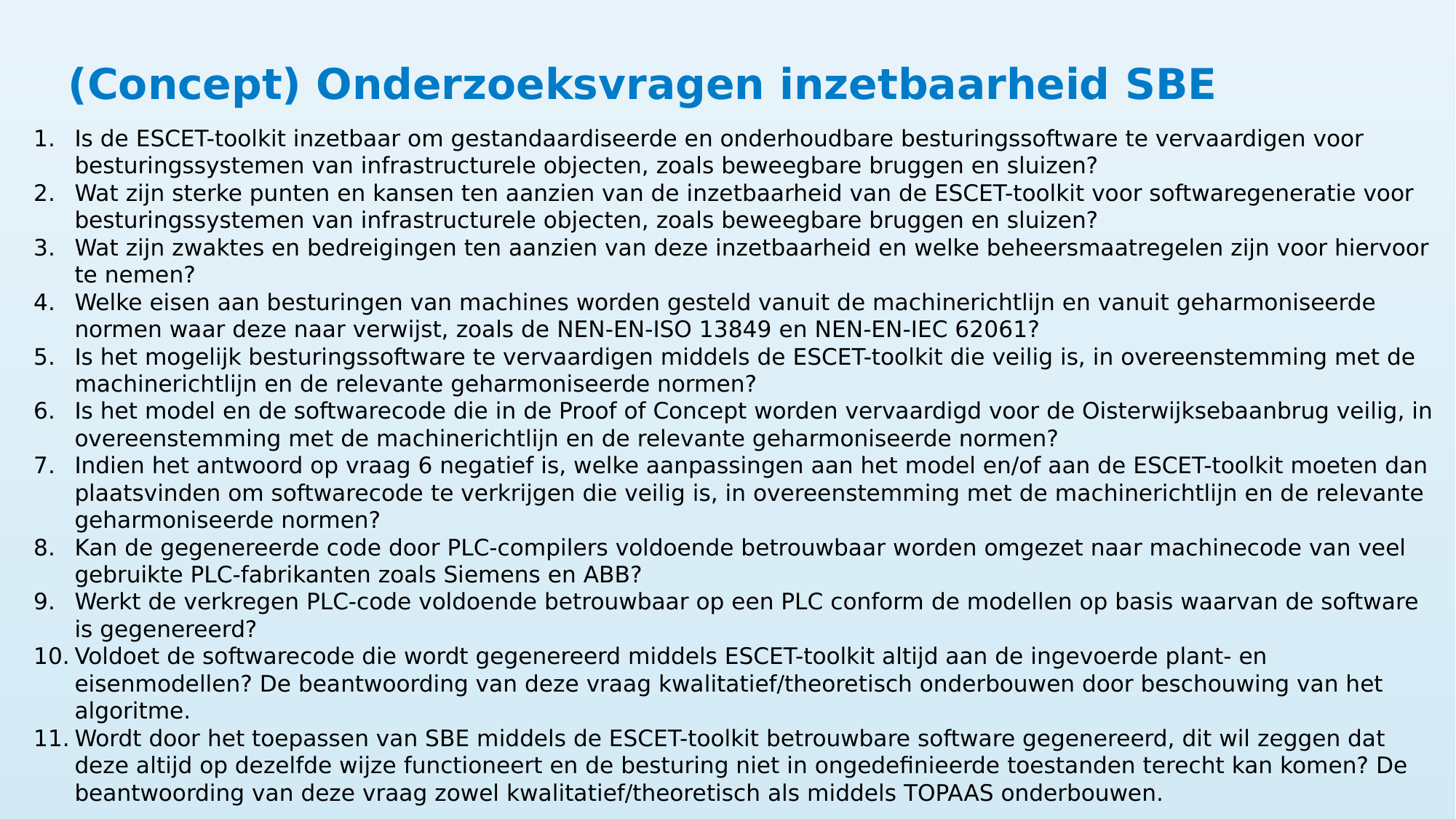

# (Concept) Onderzoeksvragen inzetbaarheid SBE
Is de ESCET-toolkit inzetbaar om gestandaardiseerde en onderhoudbare besturingssoftware te vervaardigen voor besturingssystemen van infrastructurele objecten, zoals beweegbare bruggen en sluizen?
Wat zijn sterke punten en kansen ten aanzien van de inzetbaarheid van de ESCET-toolkit voor softwaregeneratie voor besturingssystemen van infrastructurele objecten, zoals beweegbare bruggen en sluizen?
Wat zijn zwaktes en bedreigingen ten aanzien van deze inzetbaarheid en welke beheersmaatregelen zijn voor hiervoor te nemen?
Welke eisen aan besturingen van machines worden gesteld vanuit de machinerichtlijn en vanuit geharmoniseerde normen waar deze naar verwijst, zoals de NEN-EN-ISO 13849 en NEN-EN-IEC 62061?
Is het mogelijk besturingssoftware te vervaardigen middels de ESCET-toolkit die veilig is, in overeenstemming met de machinerichtlijn en de relevante geharmoniseerde normen?
Is het model en de softwarecode die in de Proof of Concept worden vervaardigd voor de Oisterwijksebaanbrug veilig, in overeenstemming met de machinerichtlijn en de relevante geharmoniseerde normen?
Indien het antwoord op vraag 6 negatief is, welke aanpassingen aan het model en/of aan de ESCET-toolkit moeten dan plaatsvinden om softwarecode te verkrijgen die veilig is, in overeenstemming met de machinerichtlijn en de relevante geharmoniseerde normen?
Kan de gegenereerde code door PLC-compilers voldoende betrouwbaar worden omgezet naar machinecode van veel gebruikte PLC-fabrikanten zoals Siemens en ABB?
Werkt de verkregen PLC-code voldoende betrouwbaar op een PLC conform de modellen op basis waarvan de software is gegenereerd?
Voldoet de softwarecode die wordt gegenereerd middels ESCET-toolkit altijd aan de ingevoerde plant- en eisenmodellen? De beantwoording van deze vraag kwalitatief/theoretisch onderbouwen door beschouwing van het algoritme.
Wordt door het toepassen van SBE middels de ESCET-toolkit betrouwbare software gegenereerd, dit wil zeggen dat deze altijd op dezelfde wijze functioneert en de besturing niet in ongedefinieerde toestanden terecht kan komen? De beantwoording van deze vraag zowel kwalitatief/theoretisch als middels TOPAAS onderbouwen.